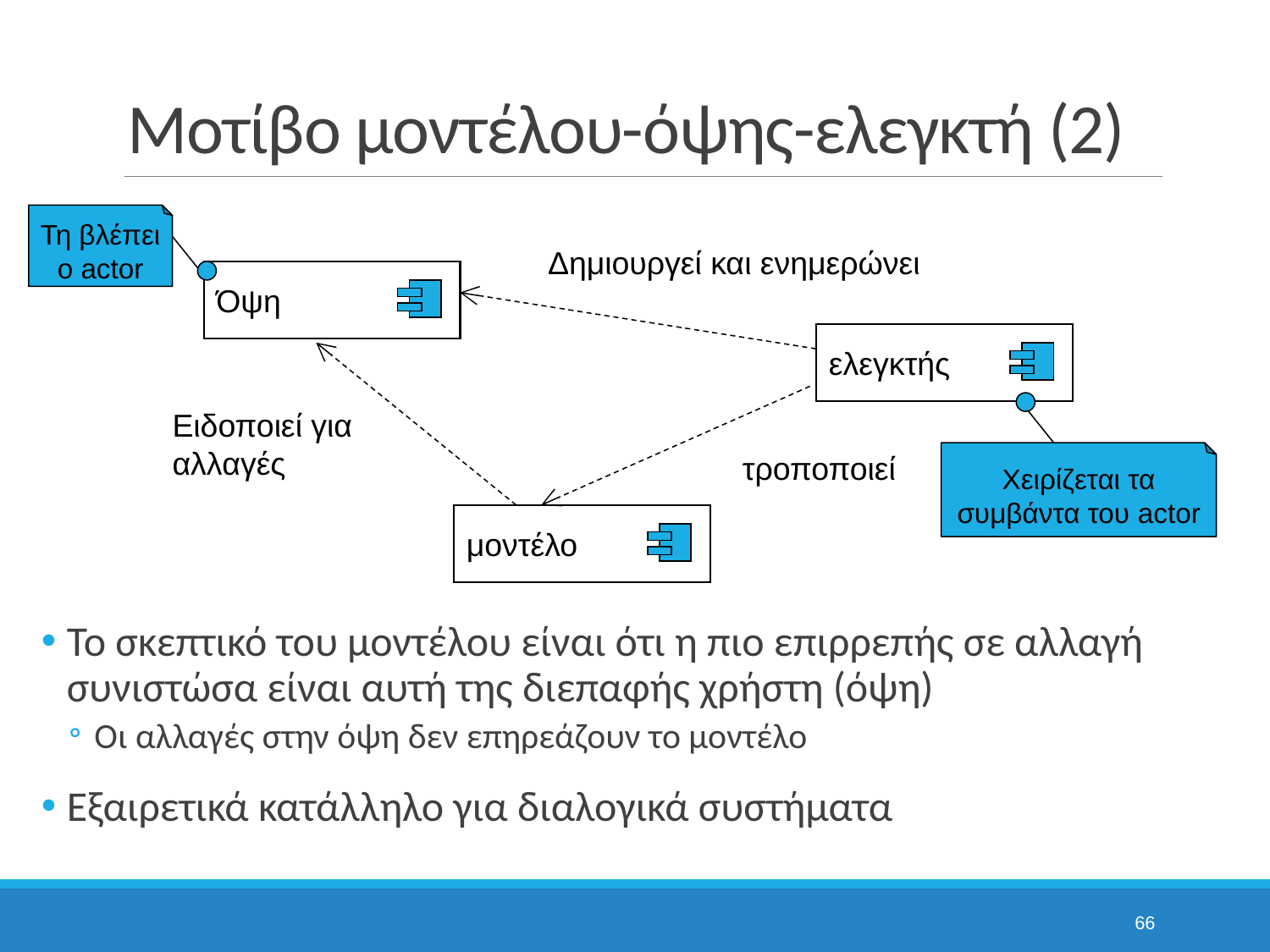

# Μοτίβο μοντέλου-όψης-ελεγκτή (2)
Τη βλέπει ο actor

Δημιουργεί και ενημερώνει

Όψη

ελεγκτής

Ειδοποιεί για αλλαγές

τροποποιεί
Χειρίζεται τα συμβάντα του actor
μοντέλο

Το σκεπτικό του μοντέλου είναι ότι η πιο επιρρεπής σε αλλαγή συνιστώσα είναι αυτή της διεπαφής χρήστη (όψη)
Οι αλλαγές στην όψη δεν επηρεάζουν το μοντέλο
Εξαιρετικά κατάλληλο για διαλογικά συστήματα
66